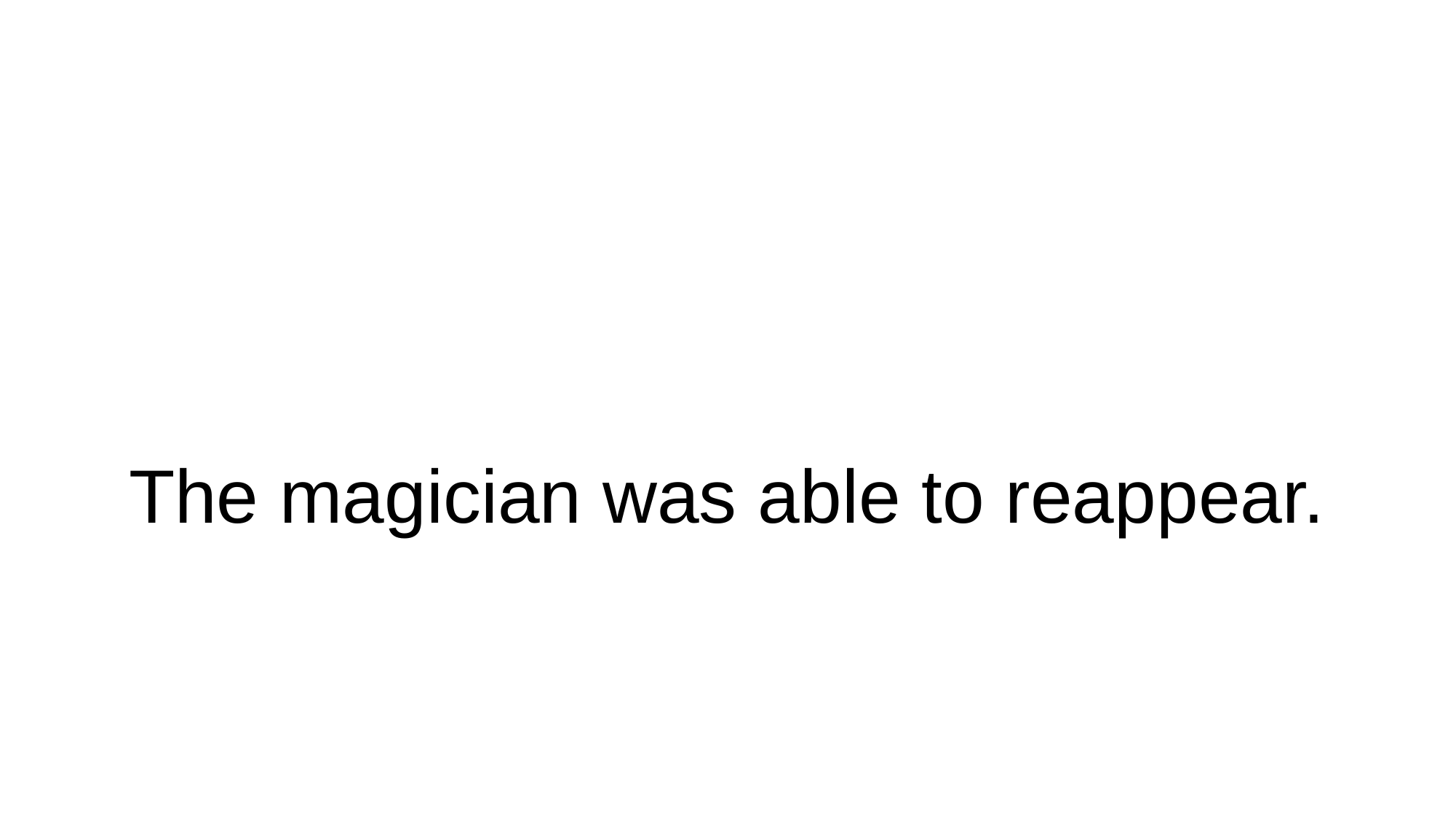

# The magician was able to reappear.